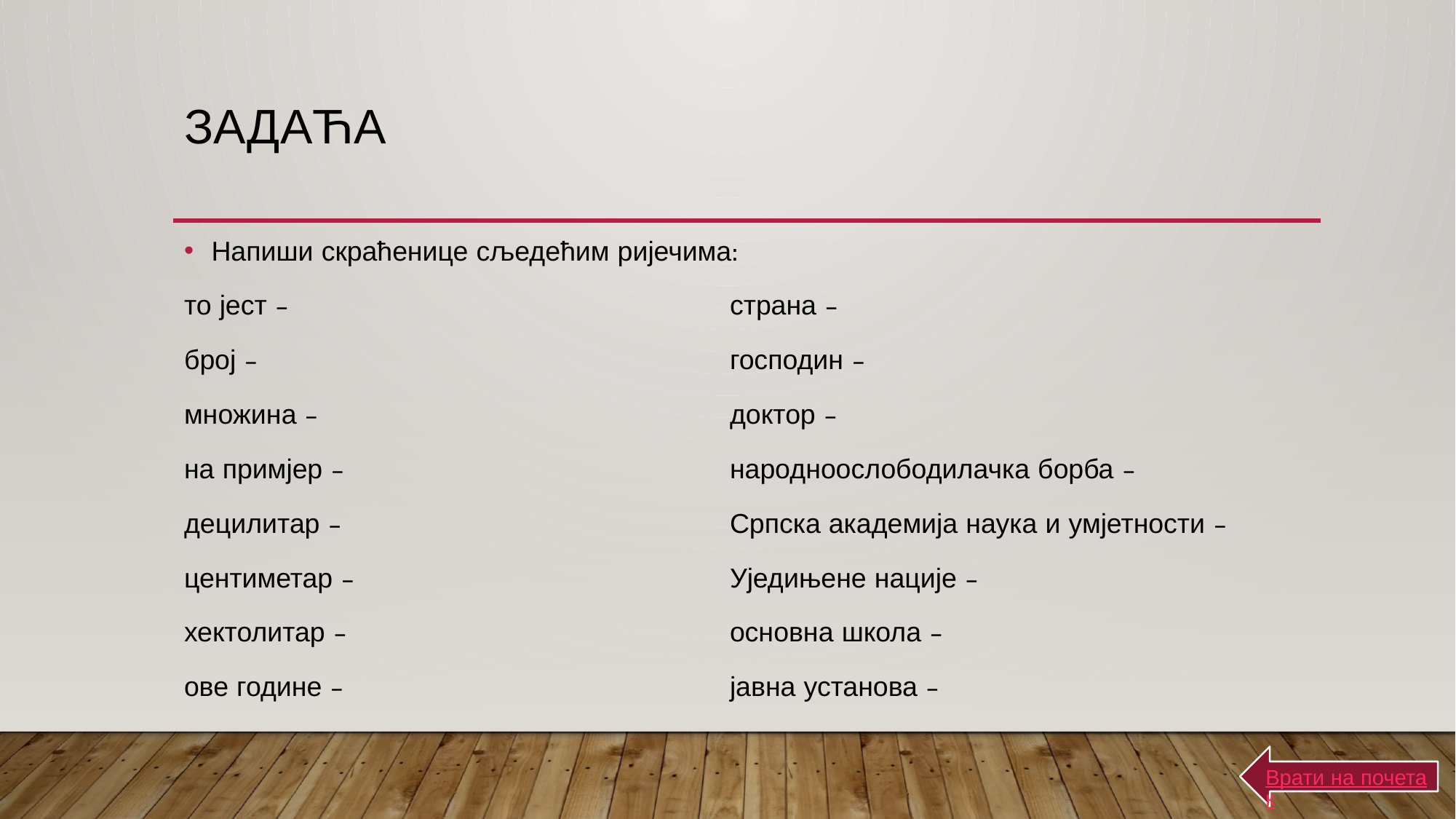

# ЗАДАЋА
Напиши скраћенице сљедећим ријечима:
то јест –					страна –
број – 					господин –
множина –				доктор –
на примјер – 				народноослободилачка борба –
децилитар –				Српска академија наука и умјетности –
центиметар –				Уједињене нације –
хектолитар – 				основна школа –
ове године – 				јавна установа –

Врати на почетак